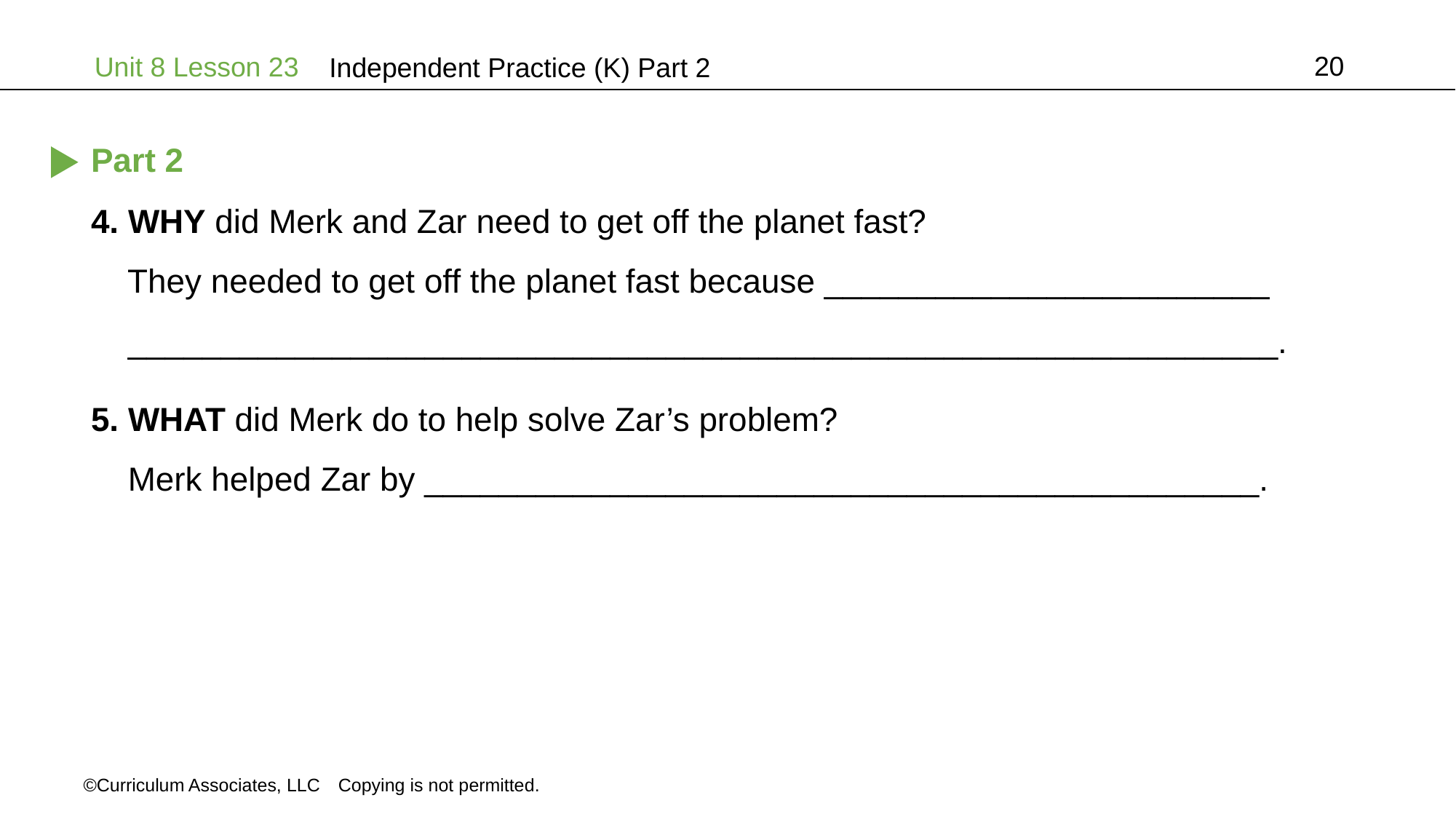

20
Independent Practice (K) Part 2
Part 2

4. WHY did Merk and Zar need to get off the planet fast?
    They needed to get off the planet fast because ________________________
    ______________________________________________________________.
5. WHAT did Merk do to help solve Zar’s problem?
    Merk helped Zar by _____________________________________________.